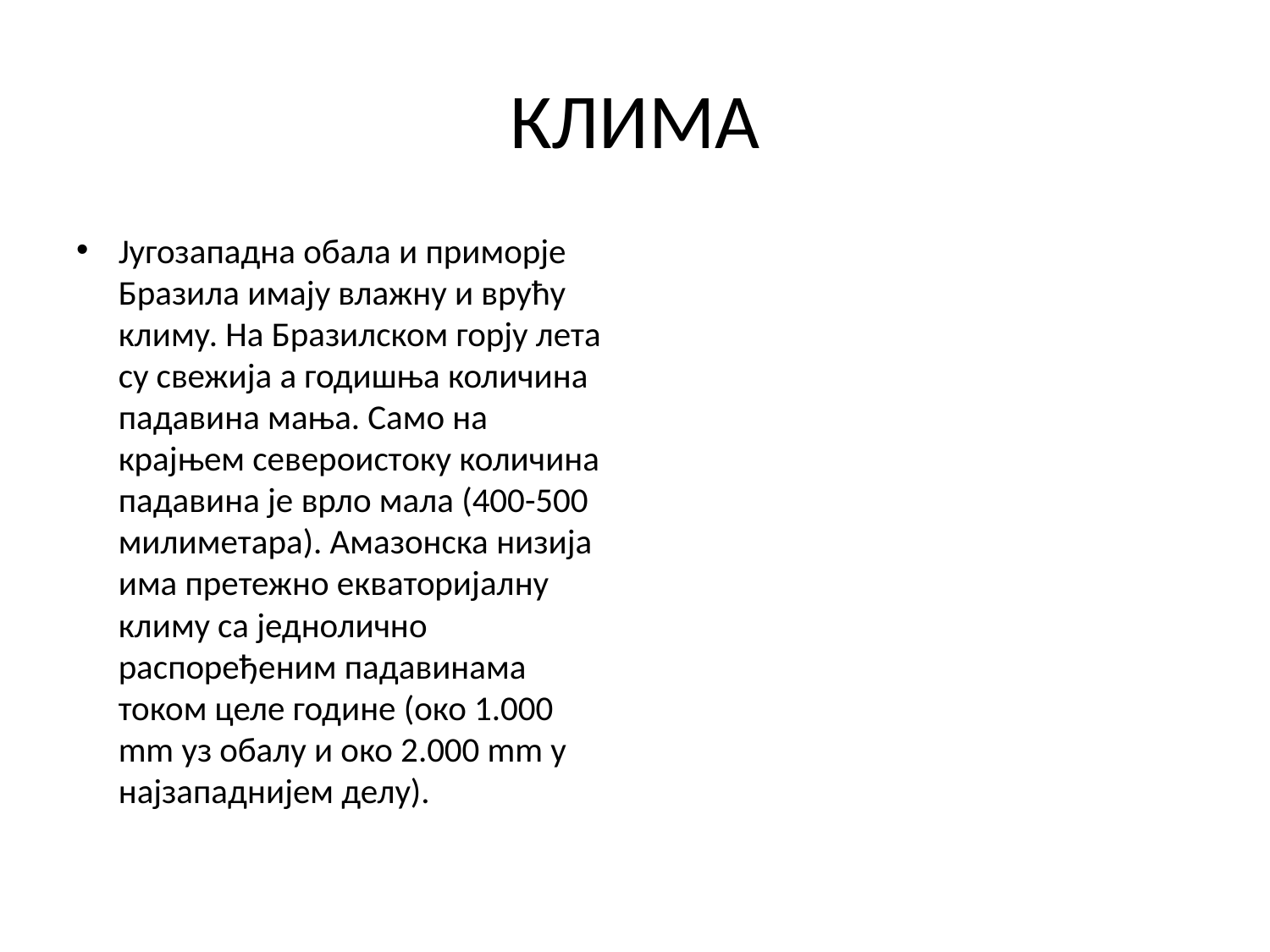

# КЛИМА
Југозападна обала и приморје Бразила имају влажну и врућу климу. На Бразилском горју лета су свежија а годишња количина падавина мања. Само на крајњем североистоку количина падавина је врло мала (400-500 милиметара). Амазонска низија има претежно екваторијалну климу са једнолично распоређеним падавинама током целе године (око 1.000 mm уз обалу и око 2.000 mm у најзападнијем делу).